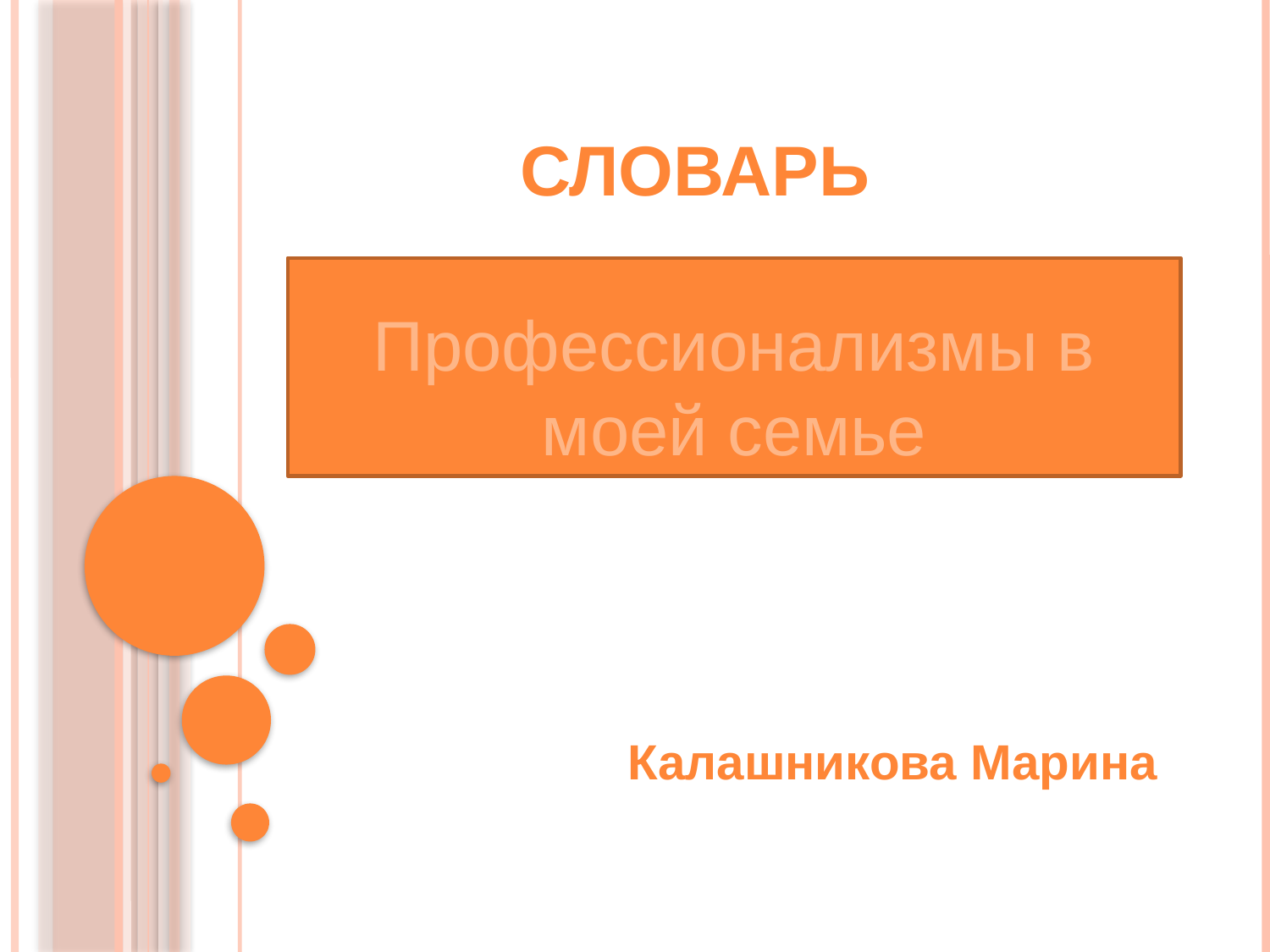

Словарь
# Профессионализмы в моей семье
Калашникова Марина